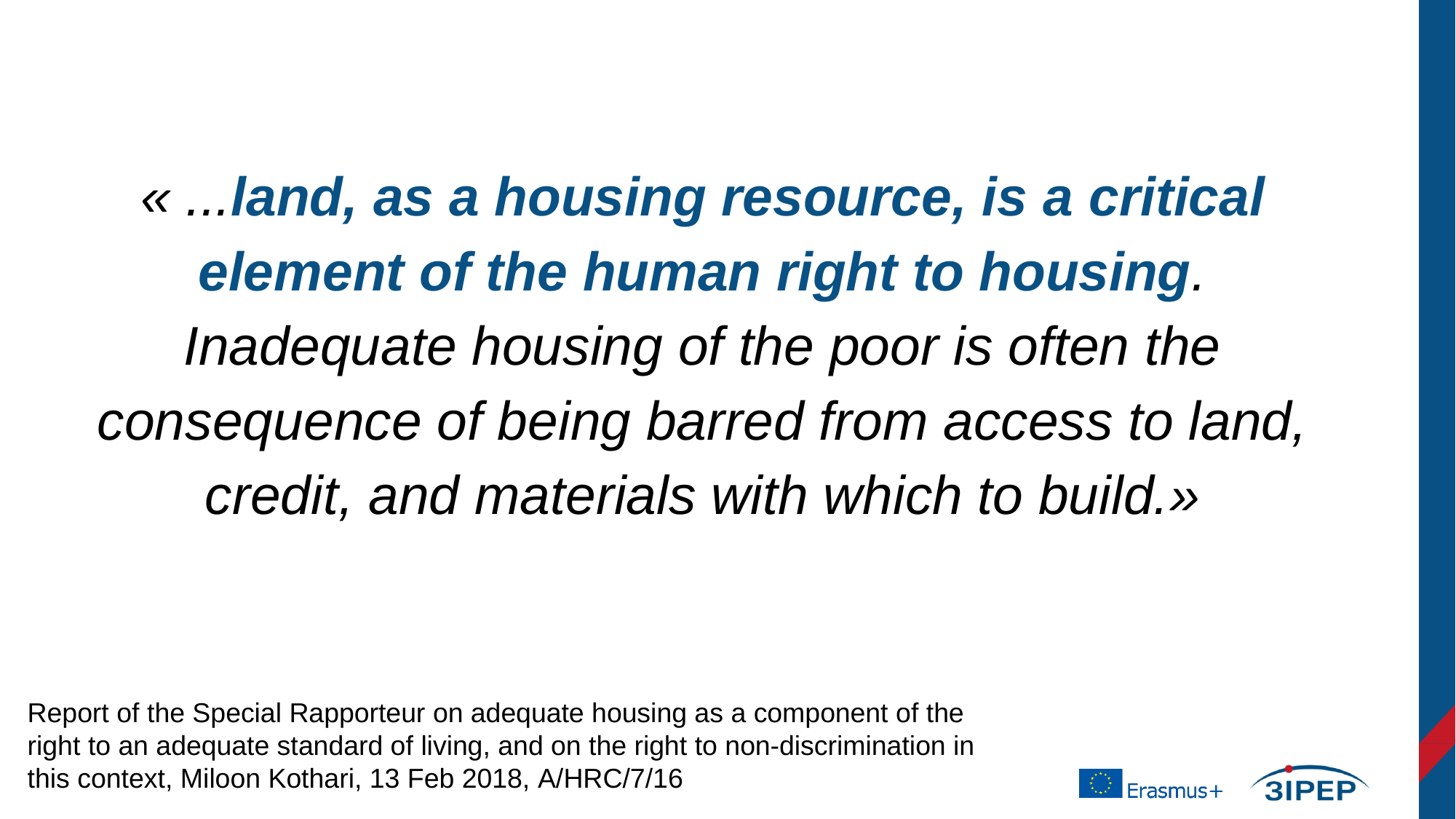

« ...land, as a housing resource, is a critical element of the human right to housing. Inadequate housing of the poor is often the consequence of being barred from access to land, credit, and materials with which to build.»
Report of the Special Rapporteur on adequate housing as a component of the right to an adequate standard of living, and on the right to non-discrimination in this context, Miloon Kothari, 13 Feb 2018, A/HRC/7/16